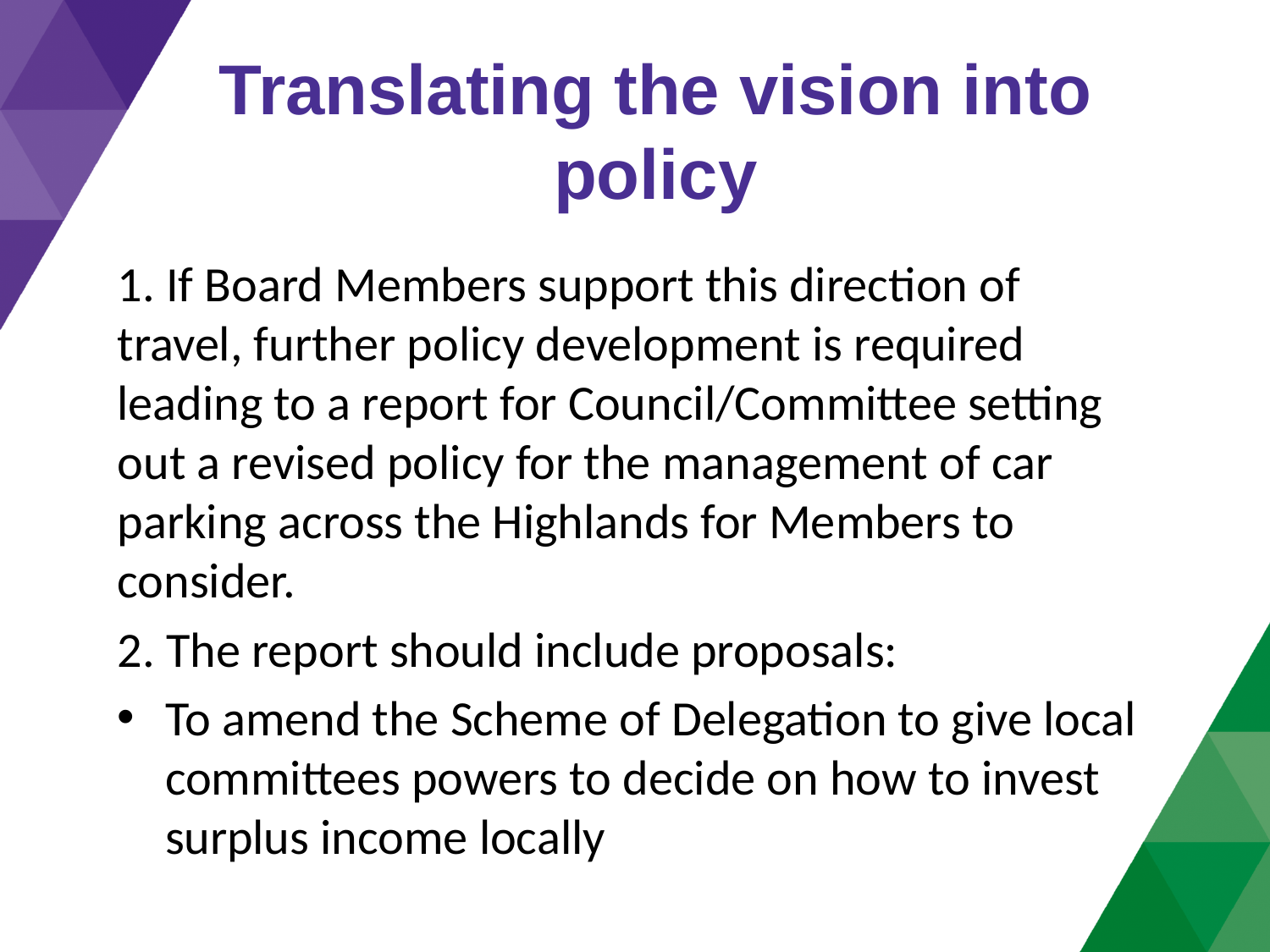

# Translating the vision into policy
1. If Board Members support this direction of travel, further policy development is required leading to a report for Council/Committee setting out a revised policy for the management of car parking across the Highlands for Members to consider.
2. The report should include proposals:
To amend the Scheme of Delegation to give local committees powers to decide on how to invest surplus income locally